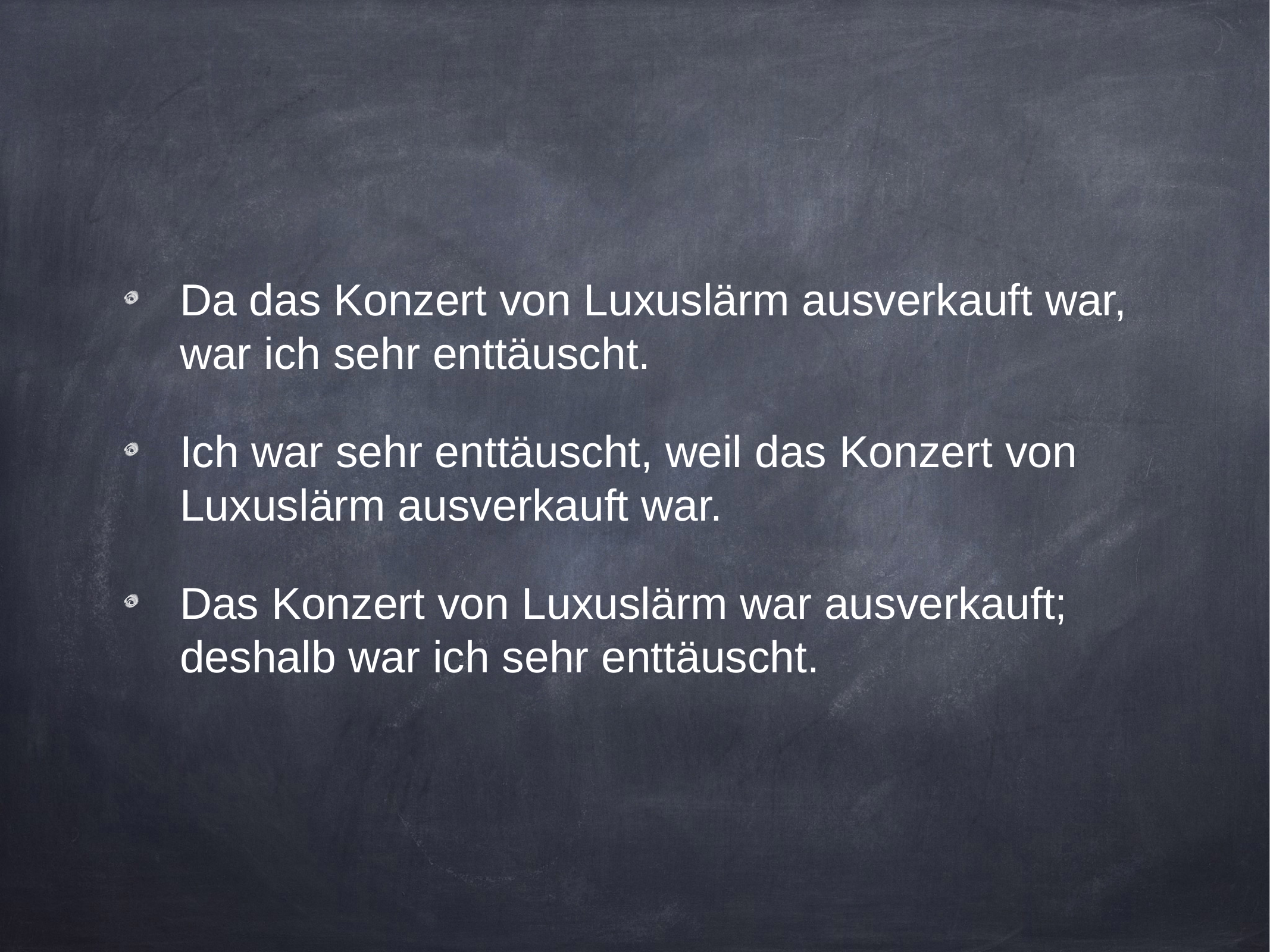

Da das Konzert von Luxuslärm ausverkauft war, war ich sehr enttäuscht.
Ich war sehr enttäuscht, weil das Konzert von Luxuslärm ausverkauft war.
Das Konzert von Luxuslärm war ausverkauft; deshalb war ich sehr enttäuscht.